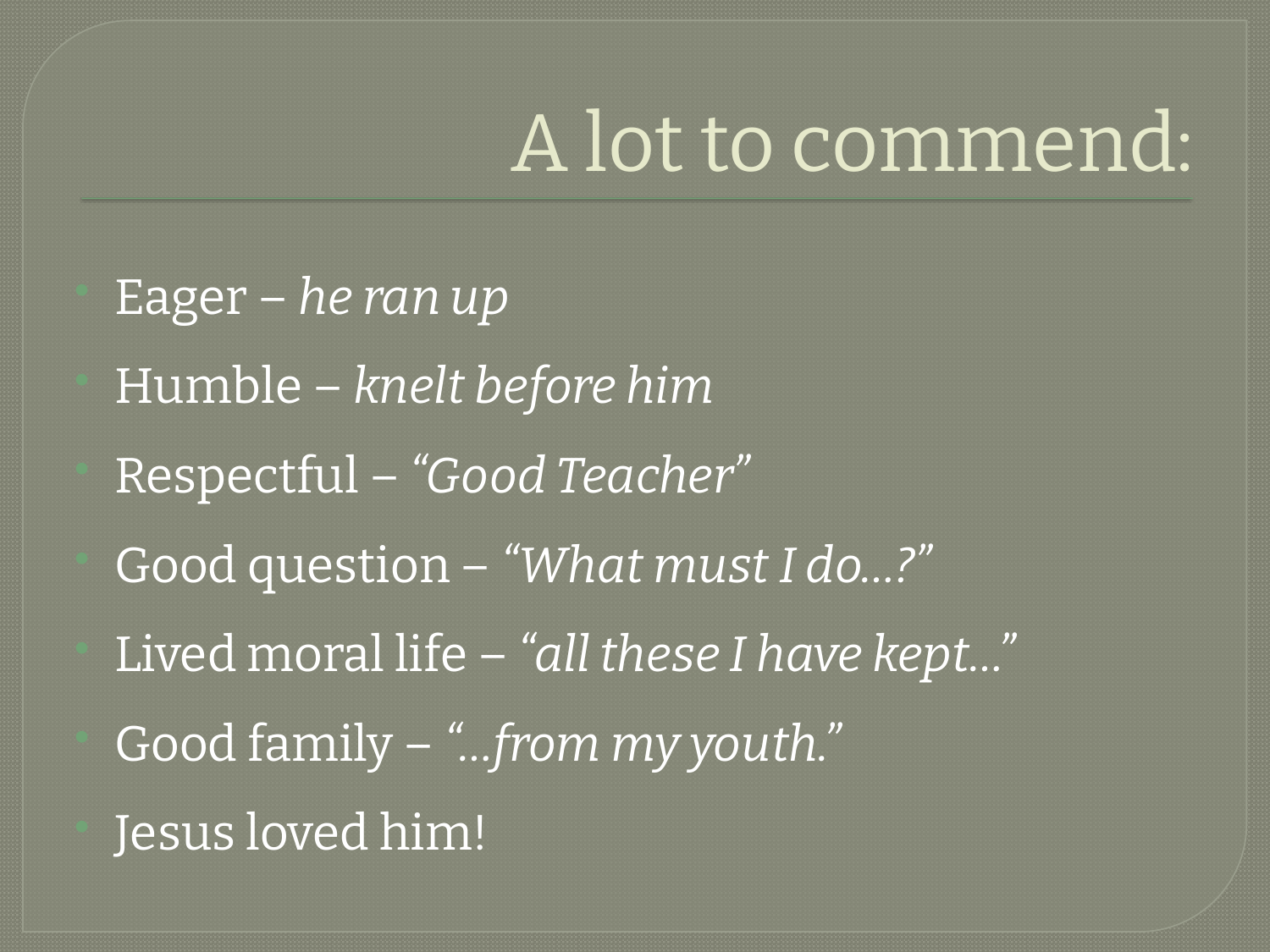

# A lot to commend:
Eager – he ran up
Humble – knelt before him
Respectful – “Good Teacher”
Good question – “What must I do…?”
Lived moral life – “all these I have kept…”
Good family – “…from my youth.”
Jesus loved him!